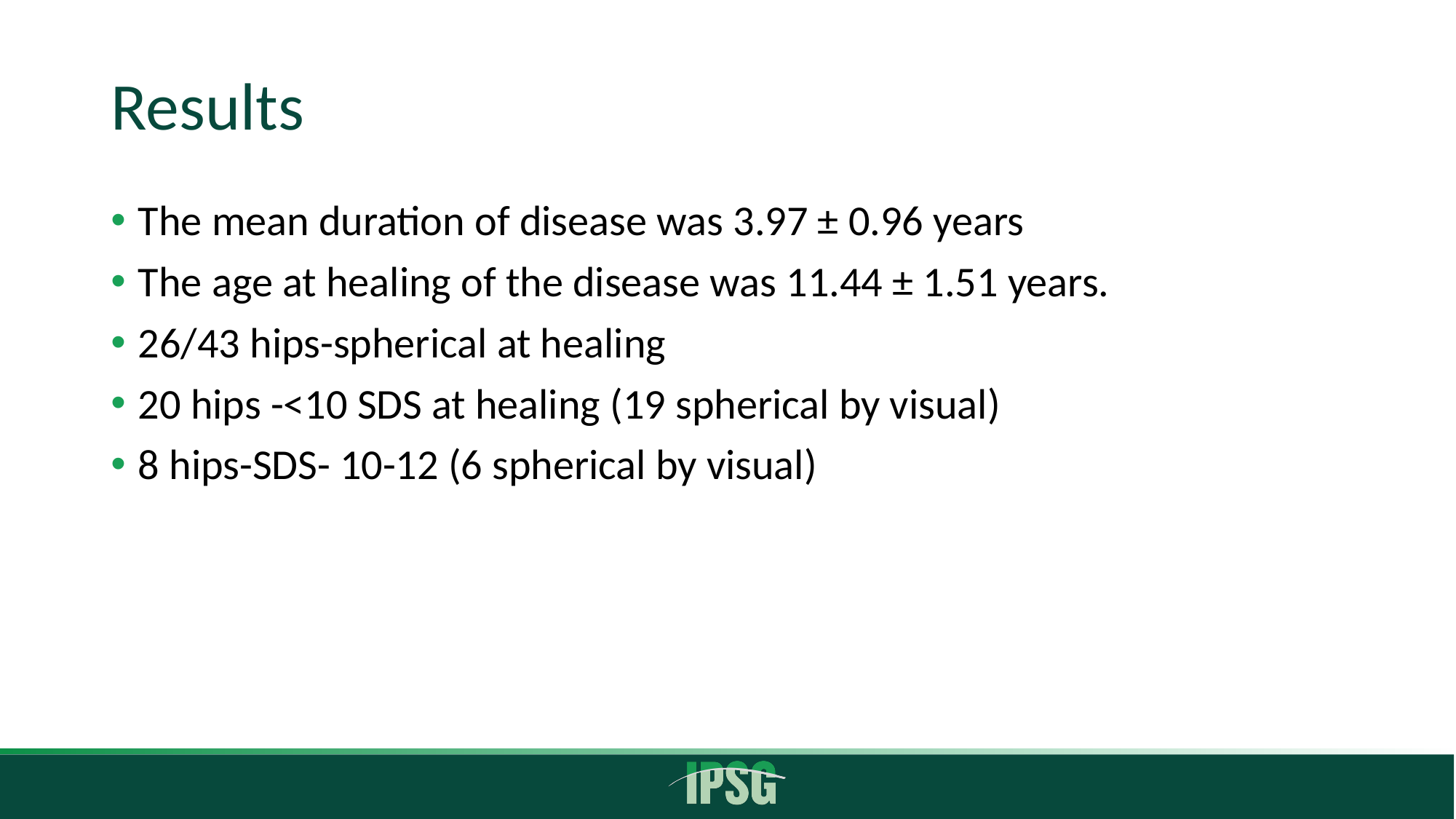

# Results
The mean duration of disease was 3.97 ± 0.96 years
The age at healing of the disease was 11.44 ± 1.51 years.
26/43 hips-spherical at healing
20 hips -<10 SDS at healing (19 spherical by visual)
8 hips-SDS- 10-12 (6 spherical by visual)